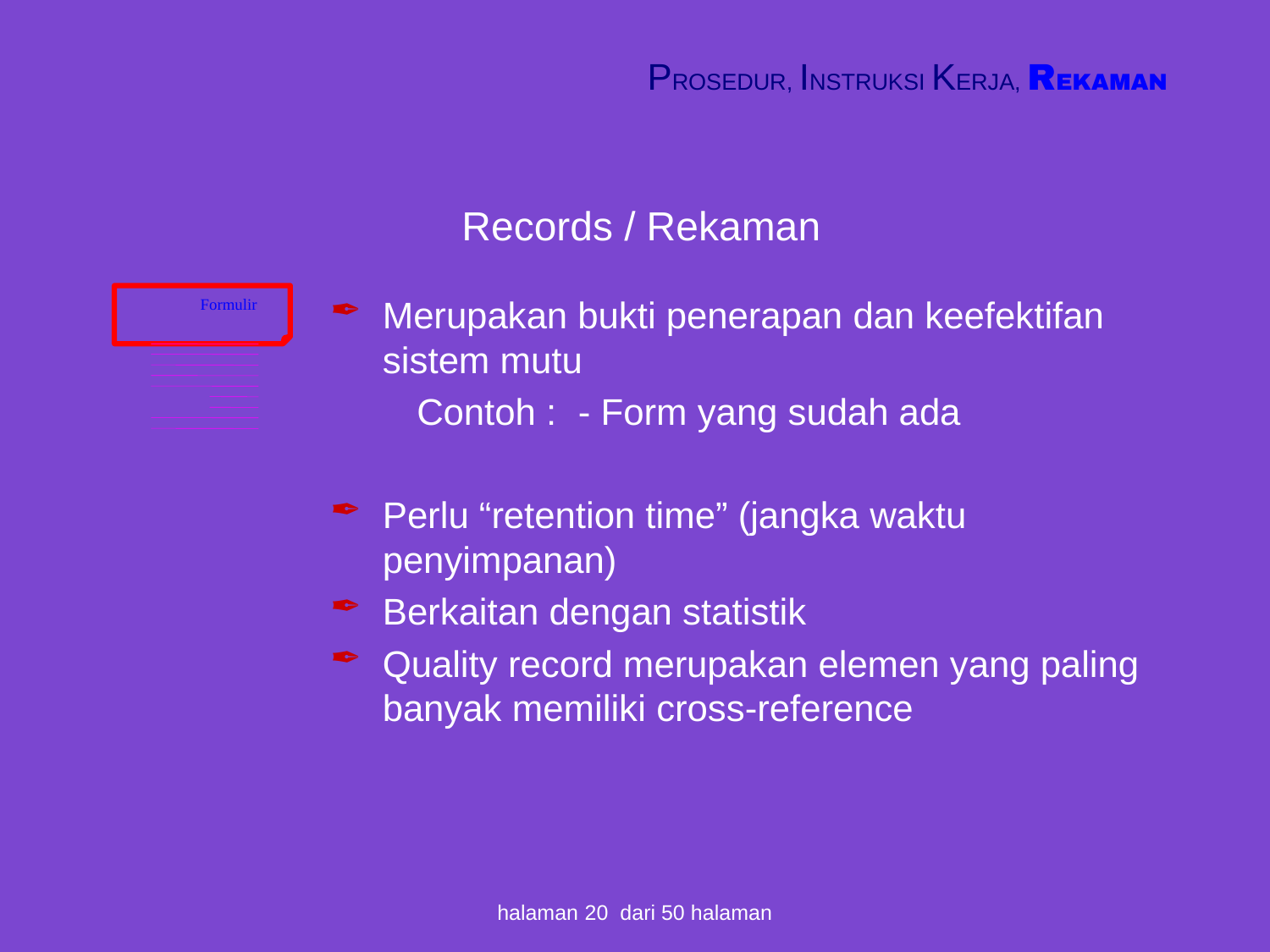

PROSEDUR, INSTRUKSI KERJA, REKAMAN
Records / Rekaman

Formulir

Merupakan bukti penerapan dan keefektifan sistem mutu
Contoh :	- Form yang sudah ada

Perlu “retention time” (jangka waktu penyimpanan)
Berkaitan dengan statistik
Quality record merupakan elemen yang paling banyak memiliki cross-reference
halaman 20  dari 50 halaman